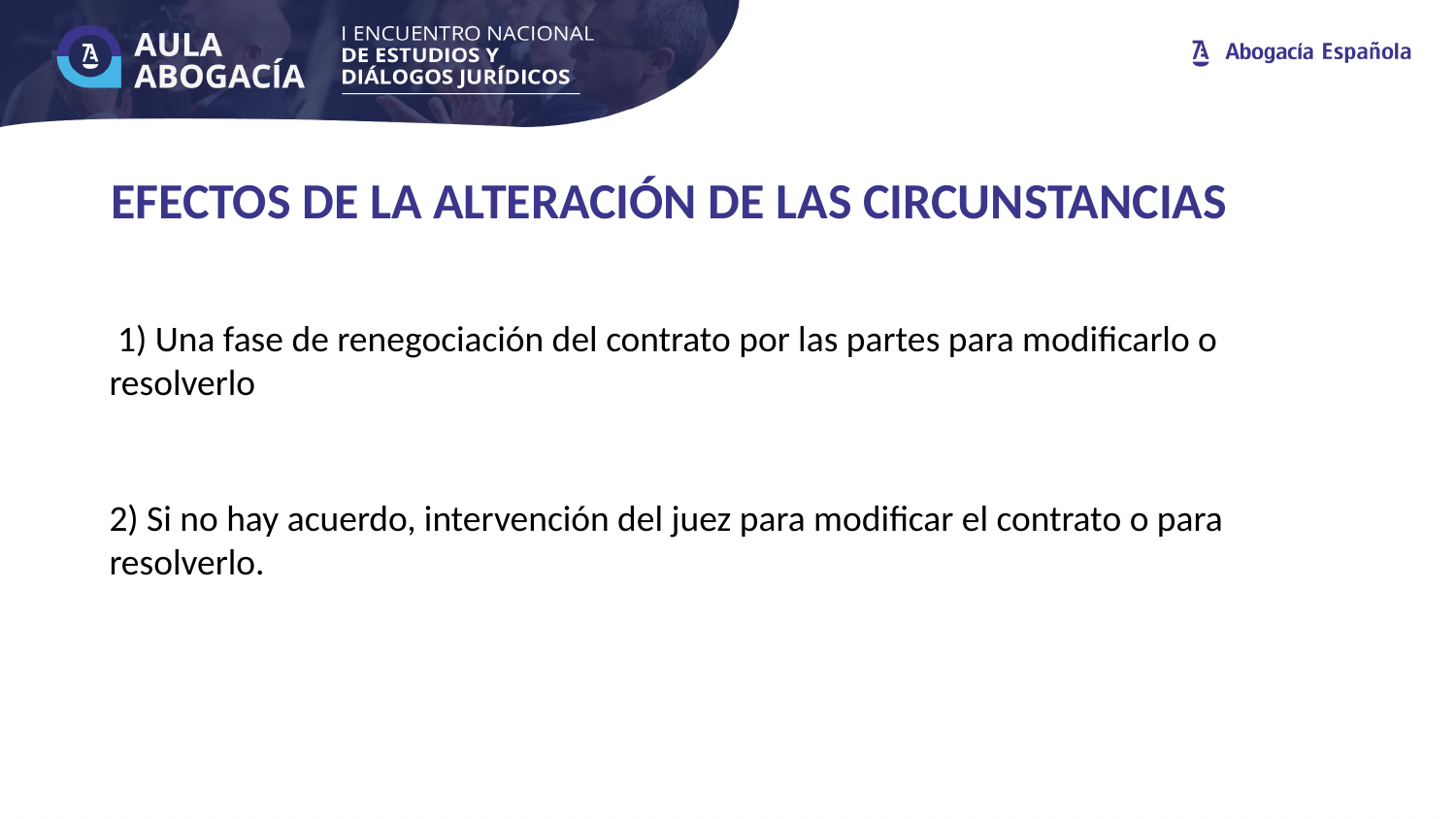

EFECTOS DE LA ALTERACIÓN DE LAS CIRCUNSTANCIAS
 1) Una fase de renegociación del contrato por las partes para modificarlo o resolverlo

2) Si no hay acuerdo, intervención del juez para modificar el contrato o para resolverlo.